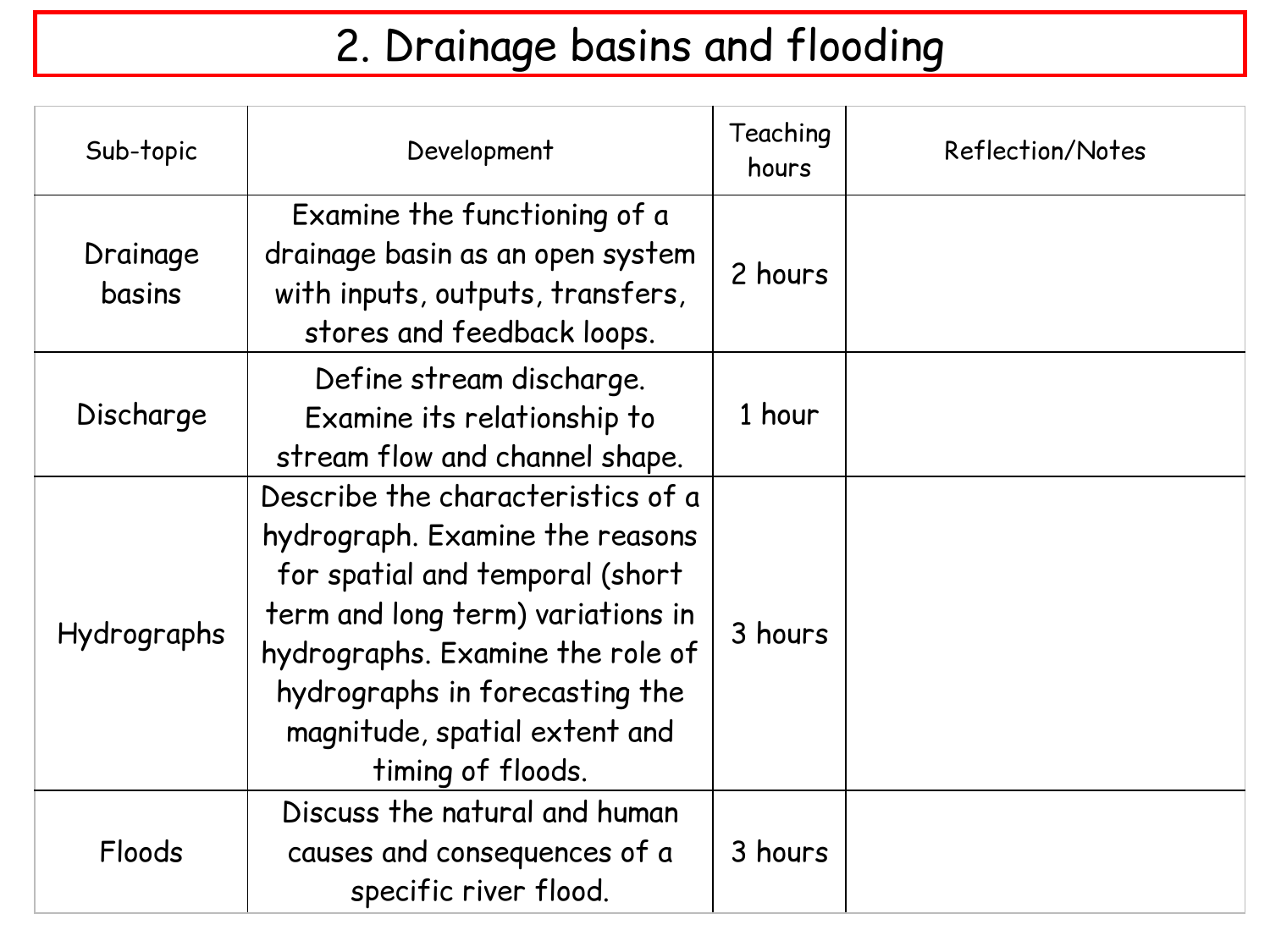

2. Drainage basins and flooding
| Sub-topic | Development | Teaching hours | Reflection/Notes |
| --- | --- | --- | --- |
| Drainage basins | Examine the functioning of a drainage basin as an open system with inputs, outputs, transfers, stores and feedback loops. | 2 hours |  |
| Discharge | Define stream discharge. Examine its relationship to stream flow and channel shape. | 1 hour |  |
| Hydrographs | Describe the characteristics of a hydrograph. Examine the reasons for spatial and temporal (short term and long term) variations in hydrographs. Examine the role of hydrographs in forecasting the magnitude, spatial extent and timing of floods. | 3 hours |  |
| Floods | Discuss the natural and human causes and consequences of a specific river flood. | 3 hours |  |